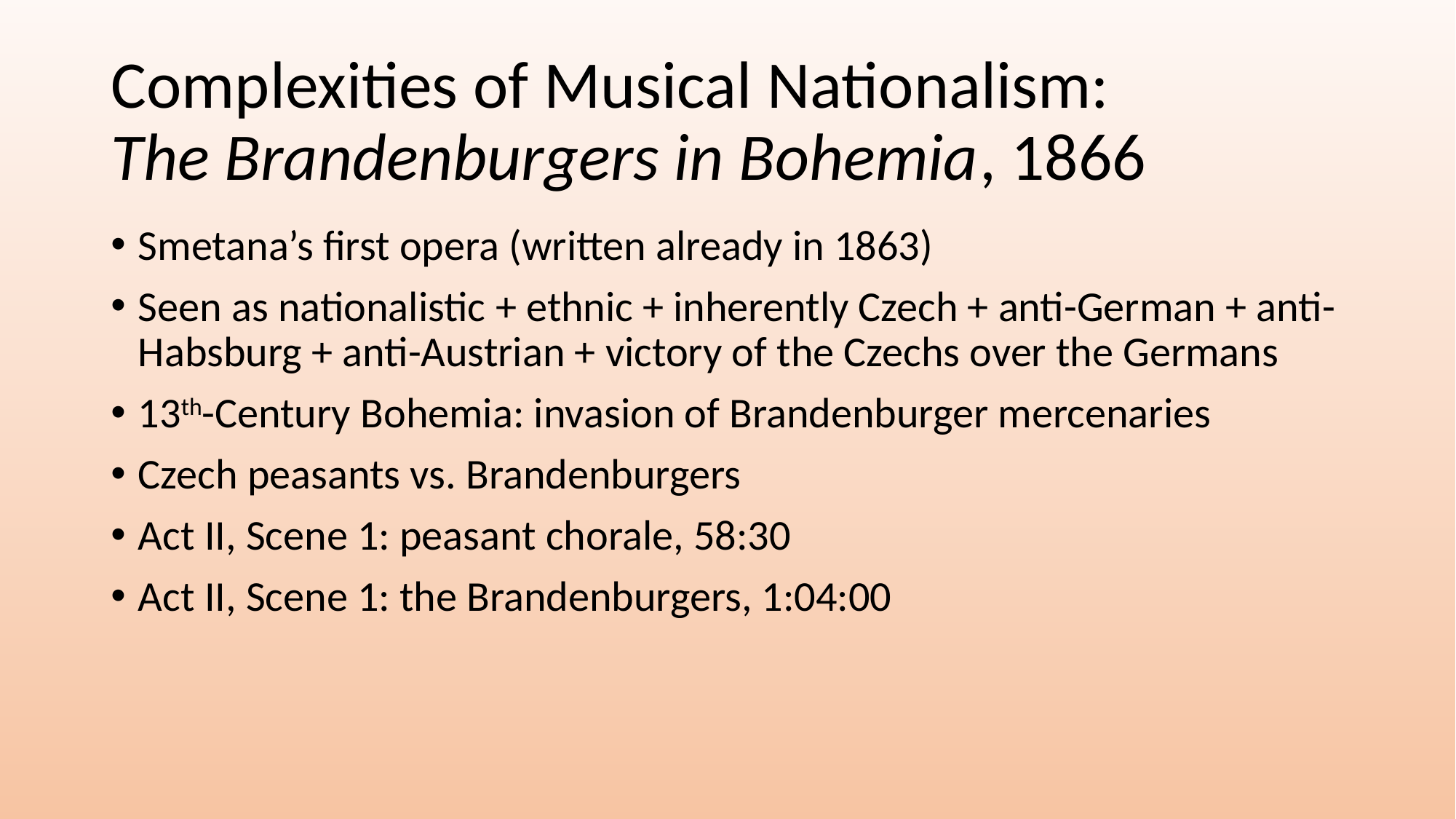

# Complexities of Musical Nationalism: The Brandenburgers in Bohemia, 1866
Smetana’s first opera (written already in 1863)
Seen as nationalistic + ethnic + inherently Czech + anti-German + anti-Habsburg + anti-Austrian + victory of the Czechs over the Germans
13th-Century Bohemia: invasion of Brandenburger mercenaries
Czech peasants vs. Brandenburgers
Act II, Scene 1: peasant chorale, 58:30
Act II, Scene 1: the Brandenburgers, 1:04:00